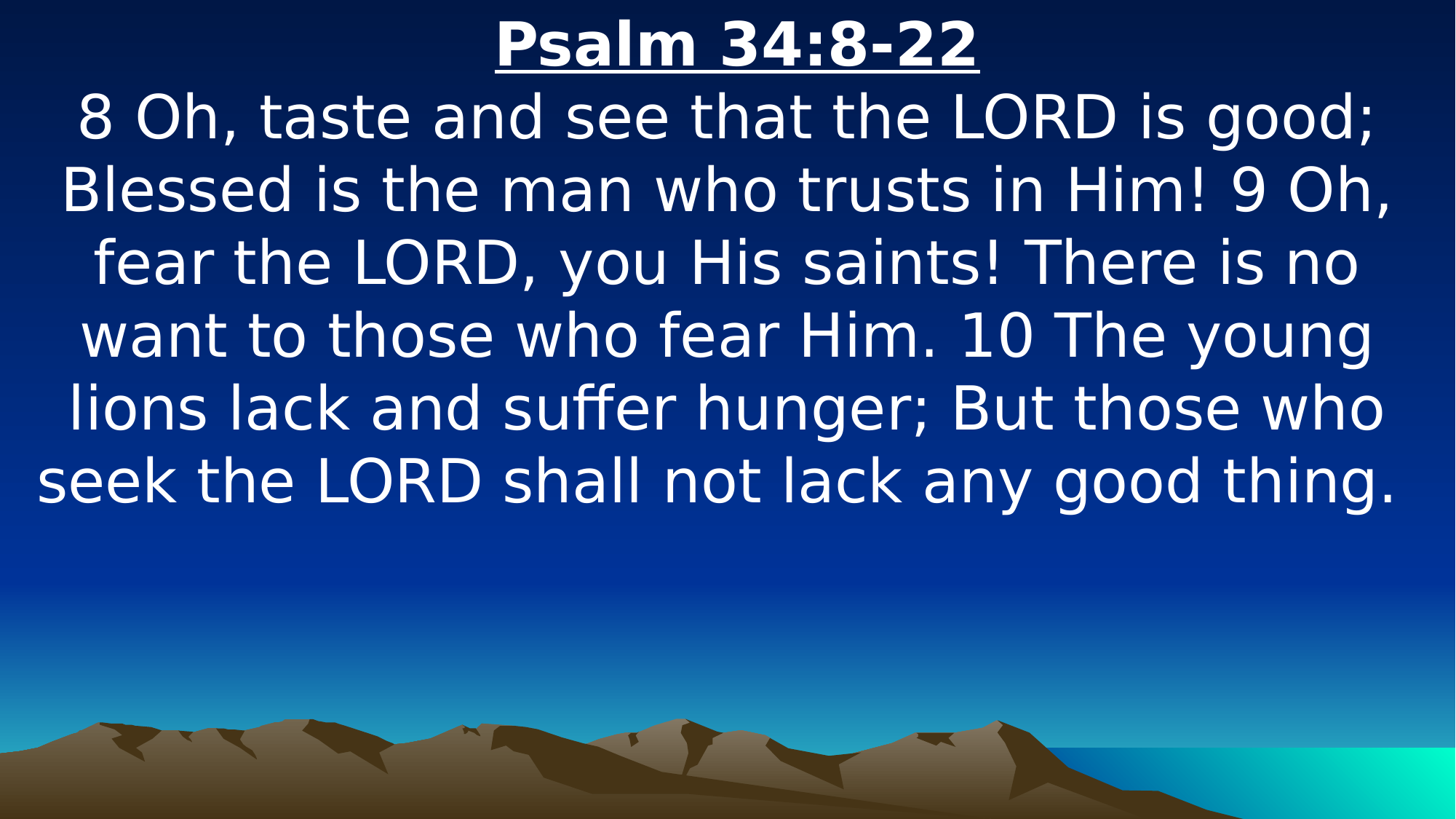

Psalm 34:8-22
8 Oh, taste and see that the LORD is good; Blessed is the man who trusts in Him! 9 Oh, fear the LORD, you His saints! There is no want to those who fear Him. 10 The young lions lack and suffer hunger; But those who seek the LORD shall not lack any good thing.